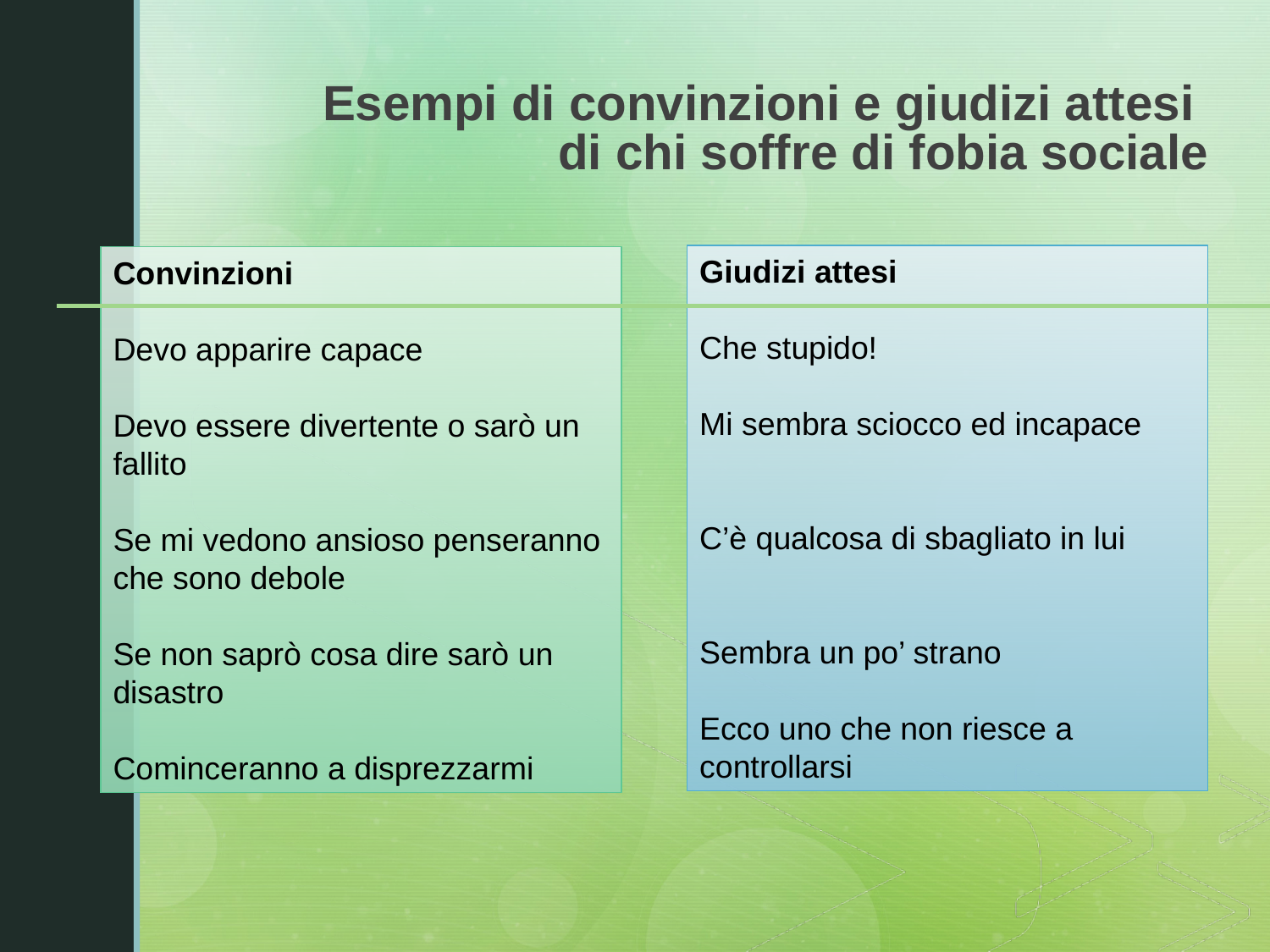

# Esempi di convinzioni e giudizi attesi di chi soffre di fobia sociale
Giudizi attesi

Che stupido!

Mi sembra sciocco ed incapace

C’è qualcosa di sbagliato in lui

Sembra un po’ strano

Ecco uno che non riesce a controllarsi
Convinzioni

Devo apparire capace

Devo essere divertente o sarò un fallito

Se mi vedono ansioso penseranno che sono debole

Se non saprò cosa dire sarò un disastro

Cominceranno a disprezzarmi